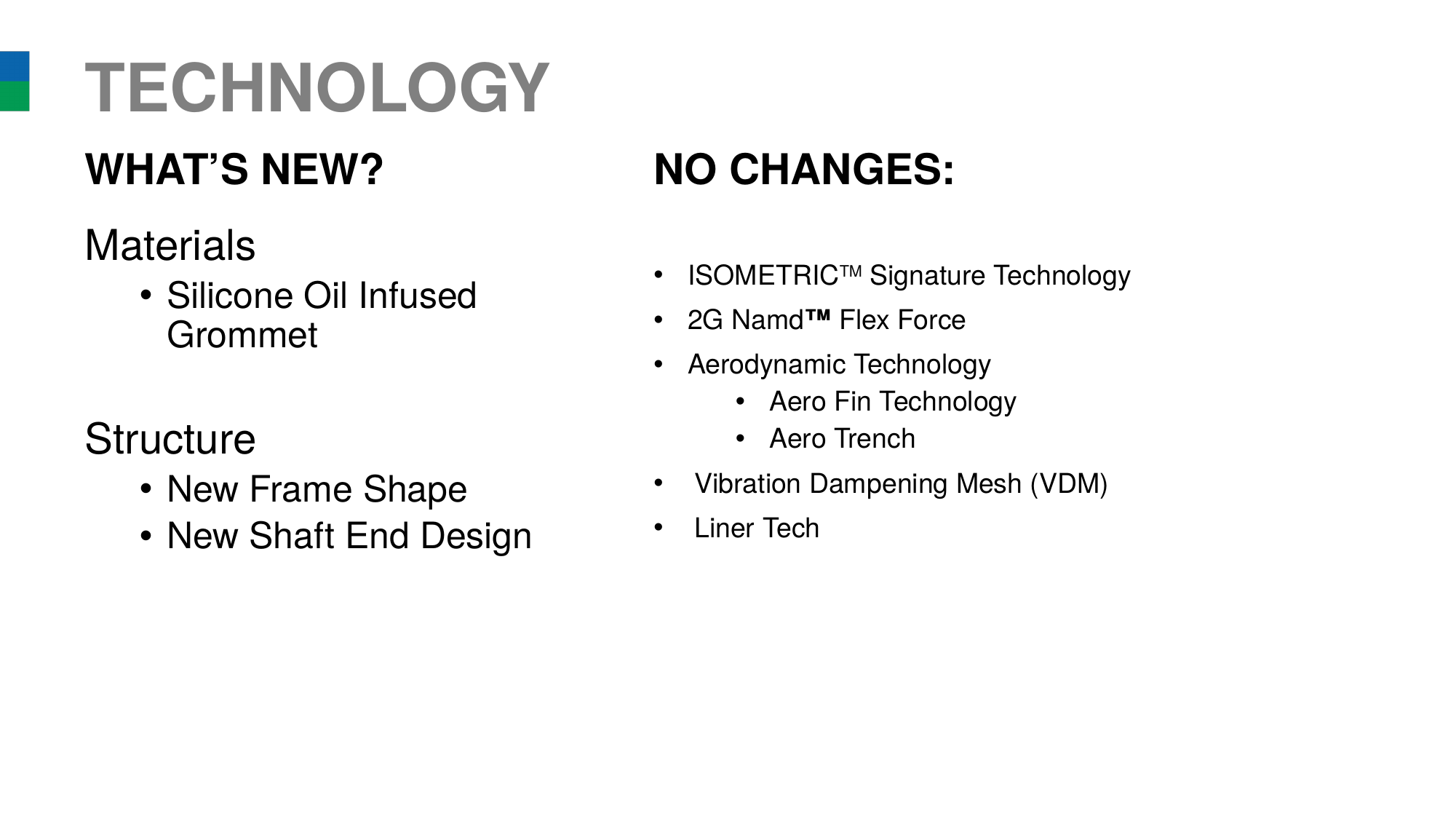

# TECHNOLOGY
NO CHANGES:
WHAT’S NEW?
Materials
Silicone Oil Infused Grommet

Structure
New Frame Shape
New Shaft End Design

ISOMETRICTM Signature Technology
2G Namd™ Flex Force
Aerodynamic Technology
Aero Fin Technology
Aero Trench
Vibration Dampening Mesh (VDM)
Liner Tech